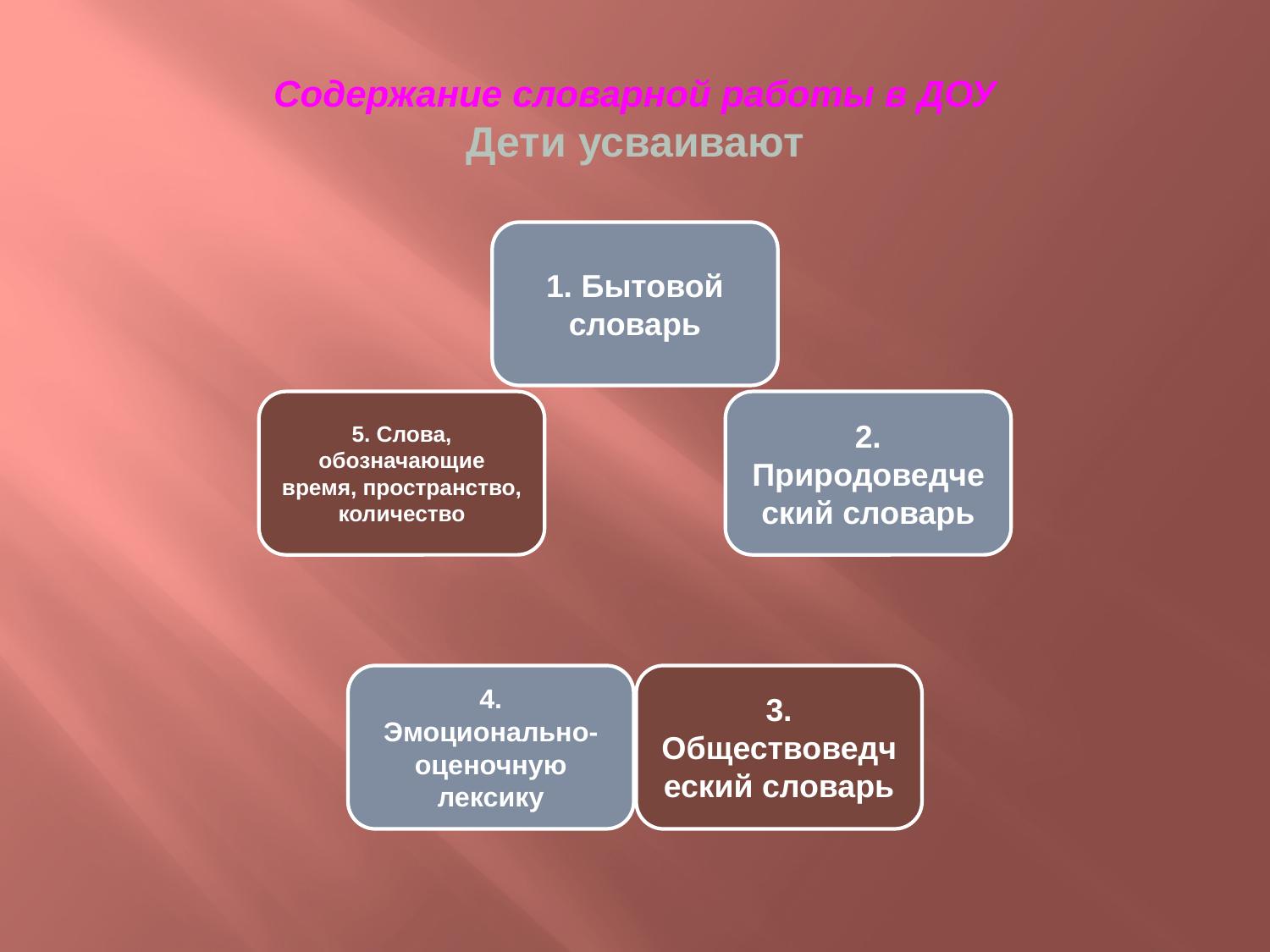

# Содержание словарной работы в ДОУ Дети усваивают
1. Бытовой словарь
2. Природоведческий словарь
3. Обществоведческий словарь
4. Эмоционально-оценочную лексику
5. Слова, обозначающие время, пространство, количество